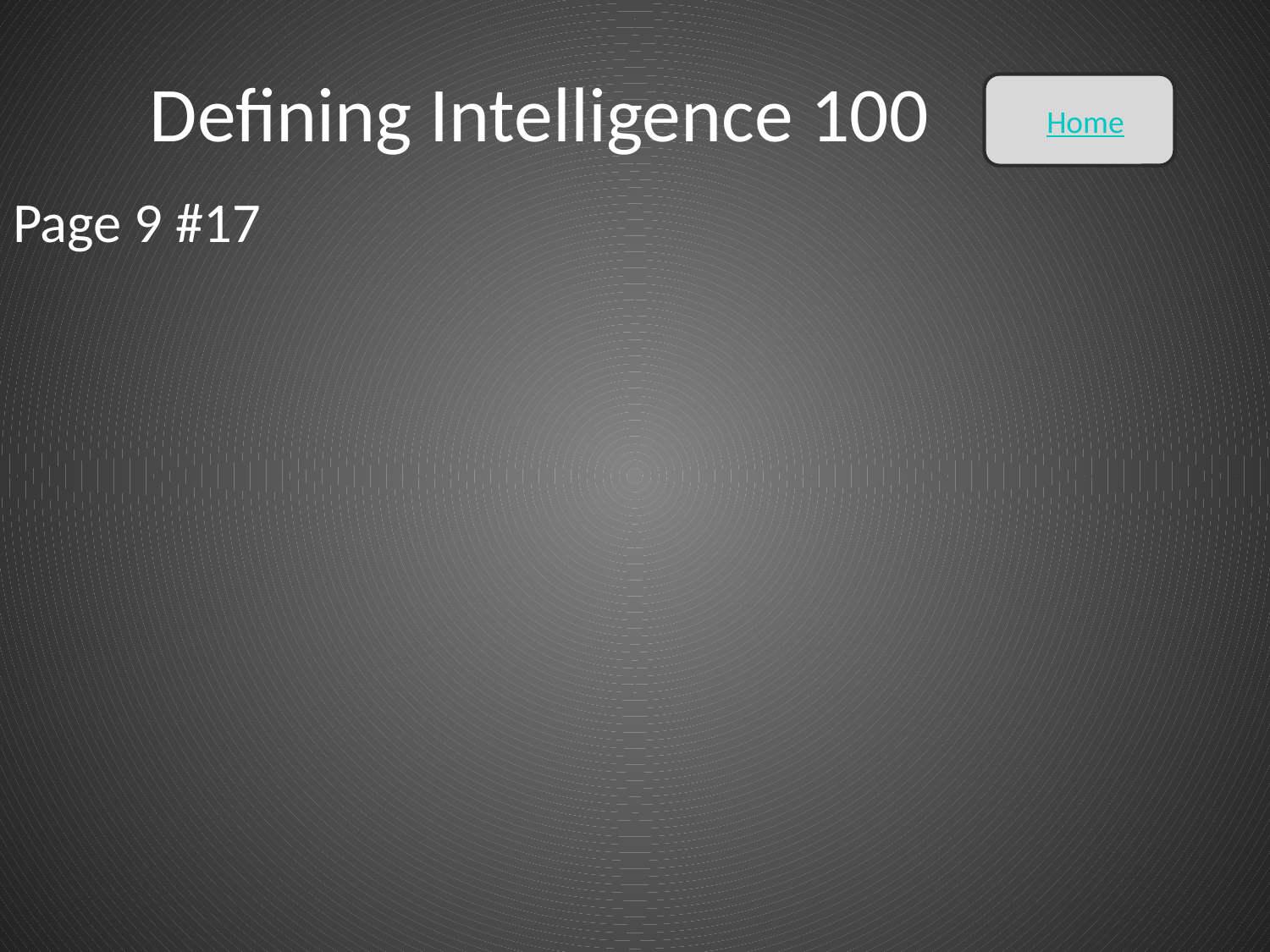

# Defining Intelligence 100

Home
Page 9 #17